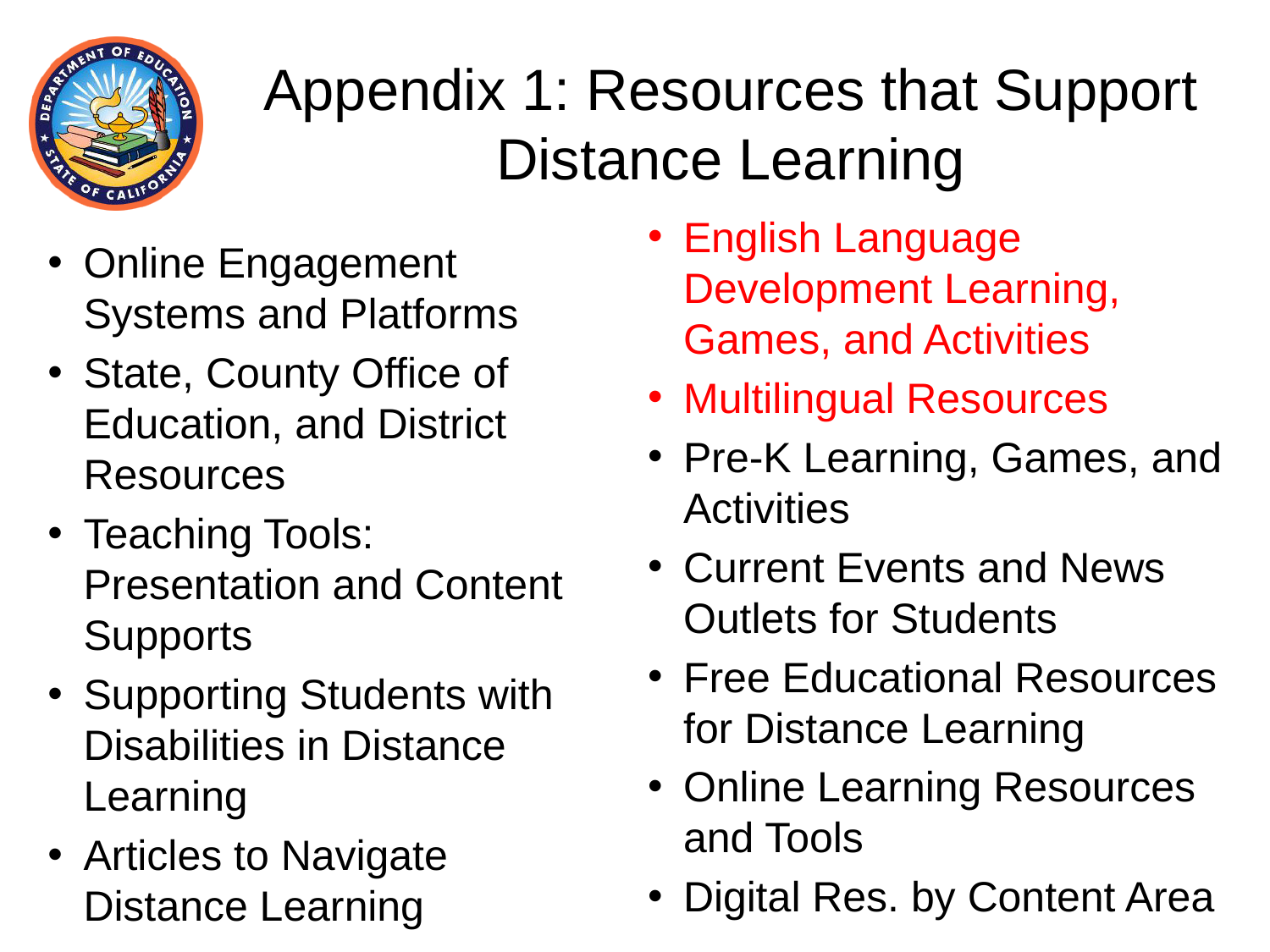

# Appendix 1: Resources that Support Distance Learning
English Language Development Learning, Games, and Activities
Multilingual Resources
Pre-K Learning, Games, and Activities
Current Events and News Outlets for Students
Free Educational Resources for Distance Learning
Online Learning Resources and Tools
Digital Res. by Content Area

Online Engagement Systems and Platforms
State, County Office of Education, and District Resources
Teaching Tools: Presentation and Content Supports
Supporting Students with Disabilities in Distance Learning
Articles to Navigate Distance Learning